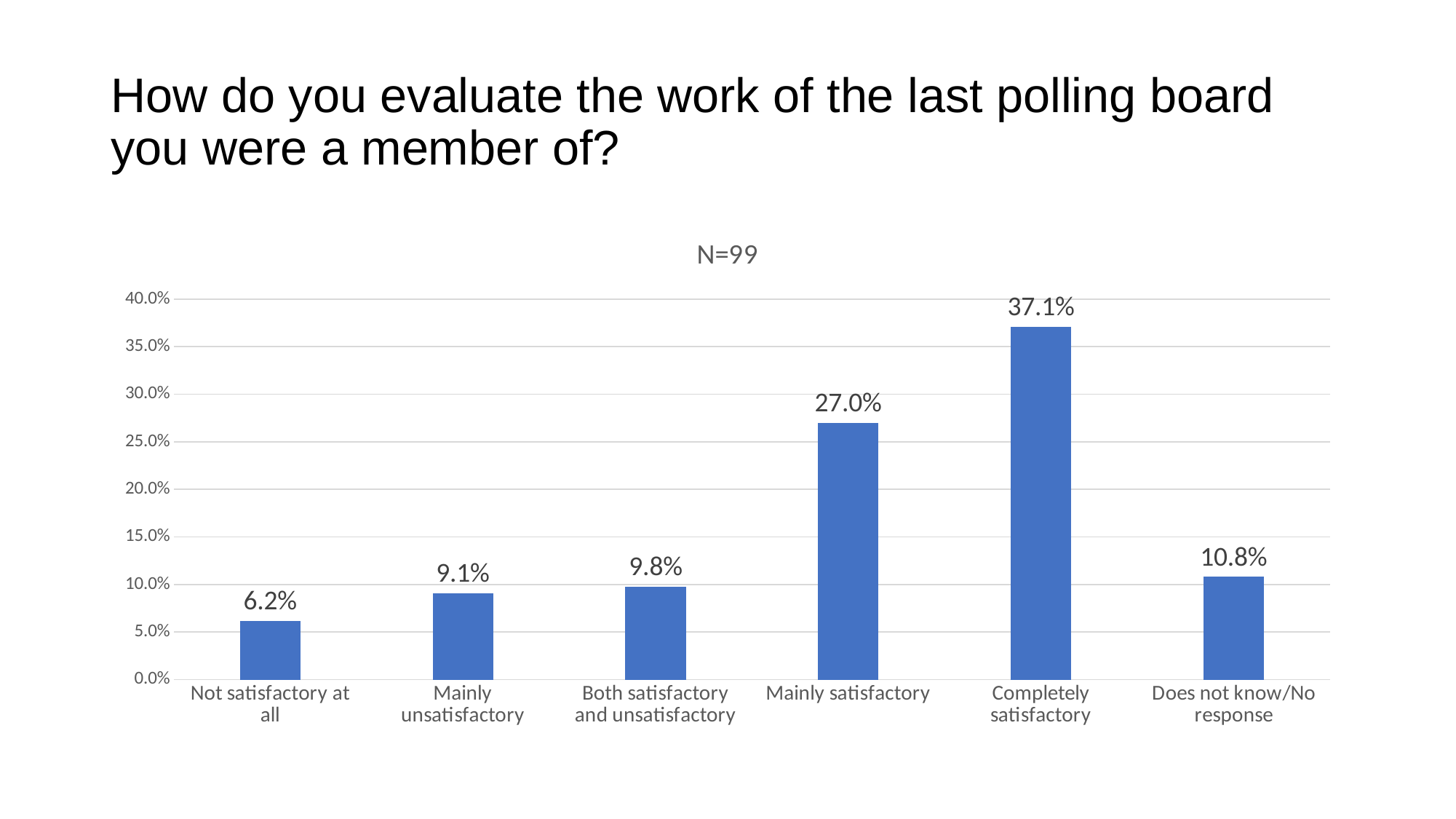

# How do you evaluate the work of the last polling board you were a member of?

### Chart: N=99

| Category | Series 1 |
|---|---|
| Not satisfactory at all | 0.062 |
| Mainly unsatisfactory | 0.091 |
| Both satisfactory and unsatisfactory | 0.098 |
| Mainly satisfactory | 0.27 |
| Completely satisfactory | 0.371 |
| Does not know/No response | 0.108 |